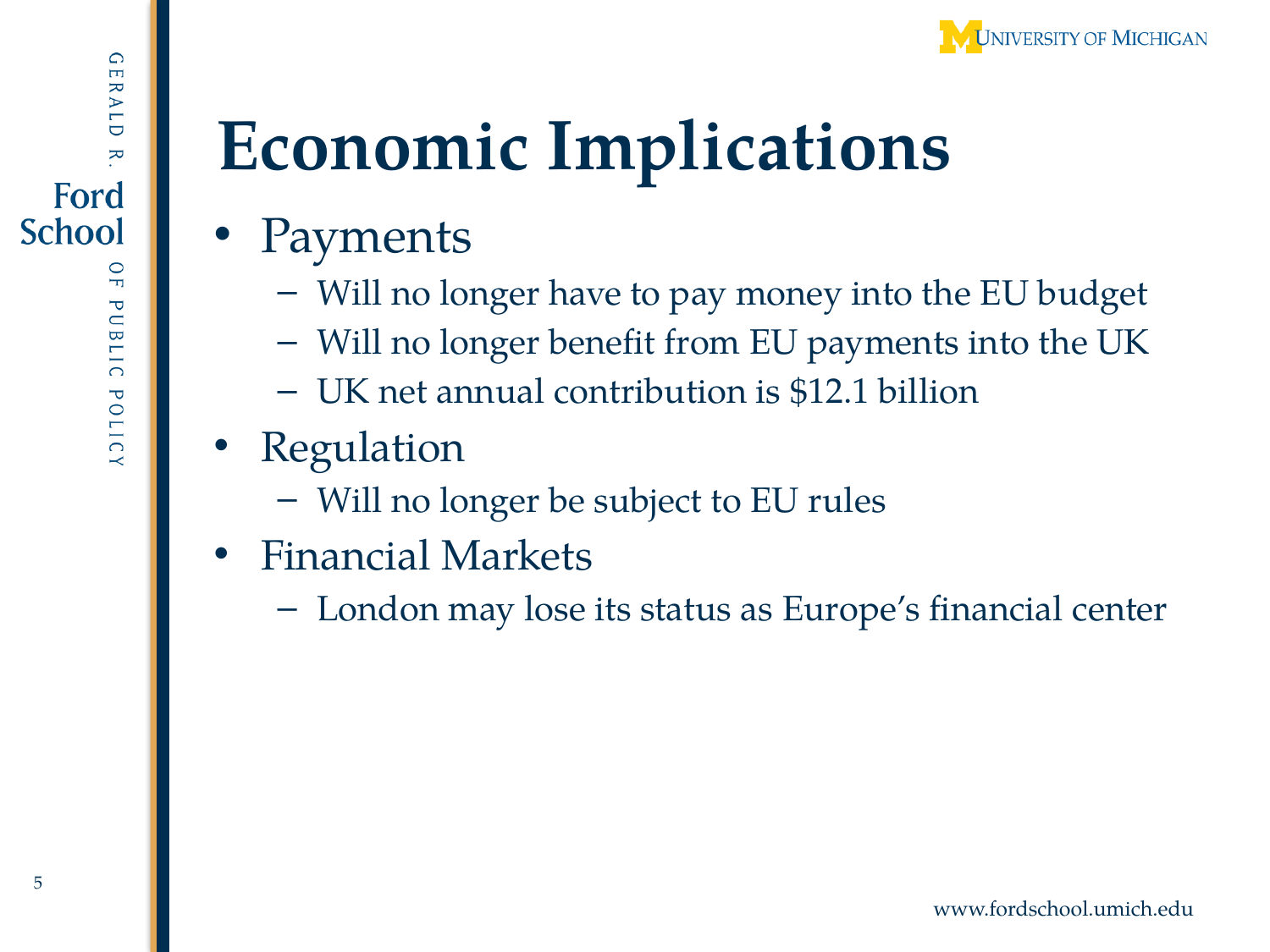

# Economic Implications
Payments
Will no longer have to pay money into the EU budget
Will no longer benefit from EU payments into the UK
UK net annual contribution is $12.1 billion
Regulation
Will no longer be subject to EU rules
Financial Markets
London may lose its status as Europe’s financial center

5